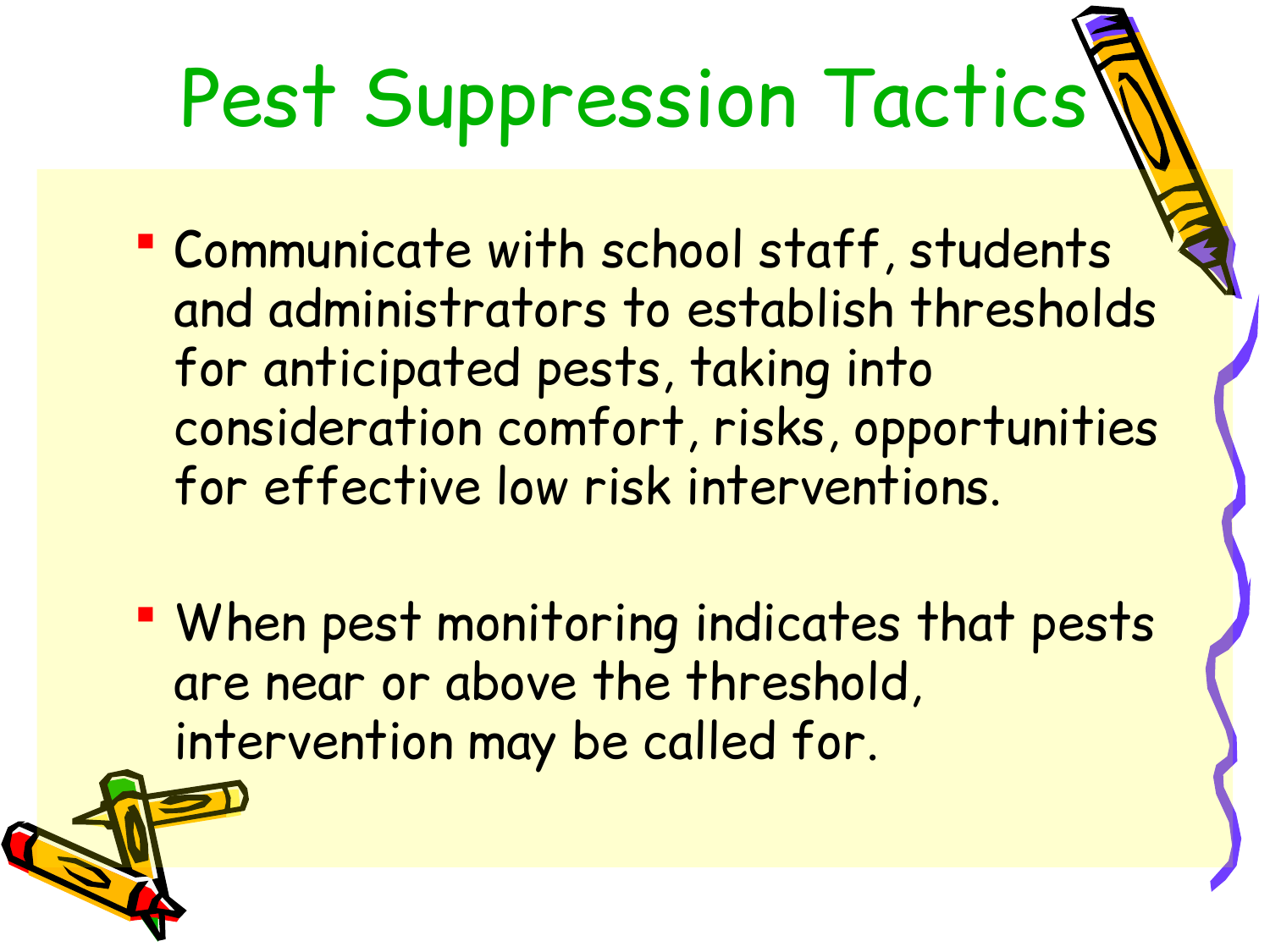

Pest Suppression Tactics

Communicate with school staff, students and administrators to establish thresholds for anticipated pests, taking into consideration comfort, risks, opportunities for effective low risk interventions.

When pest monitoring indicates that pests are near or above the threshold, intervention may be called for.